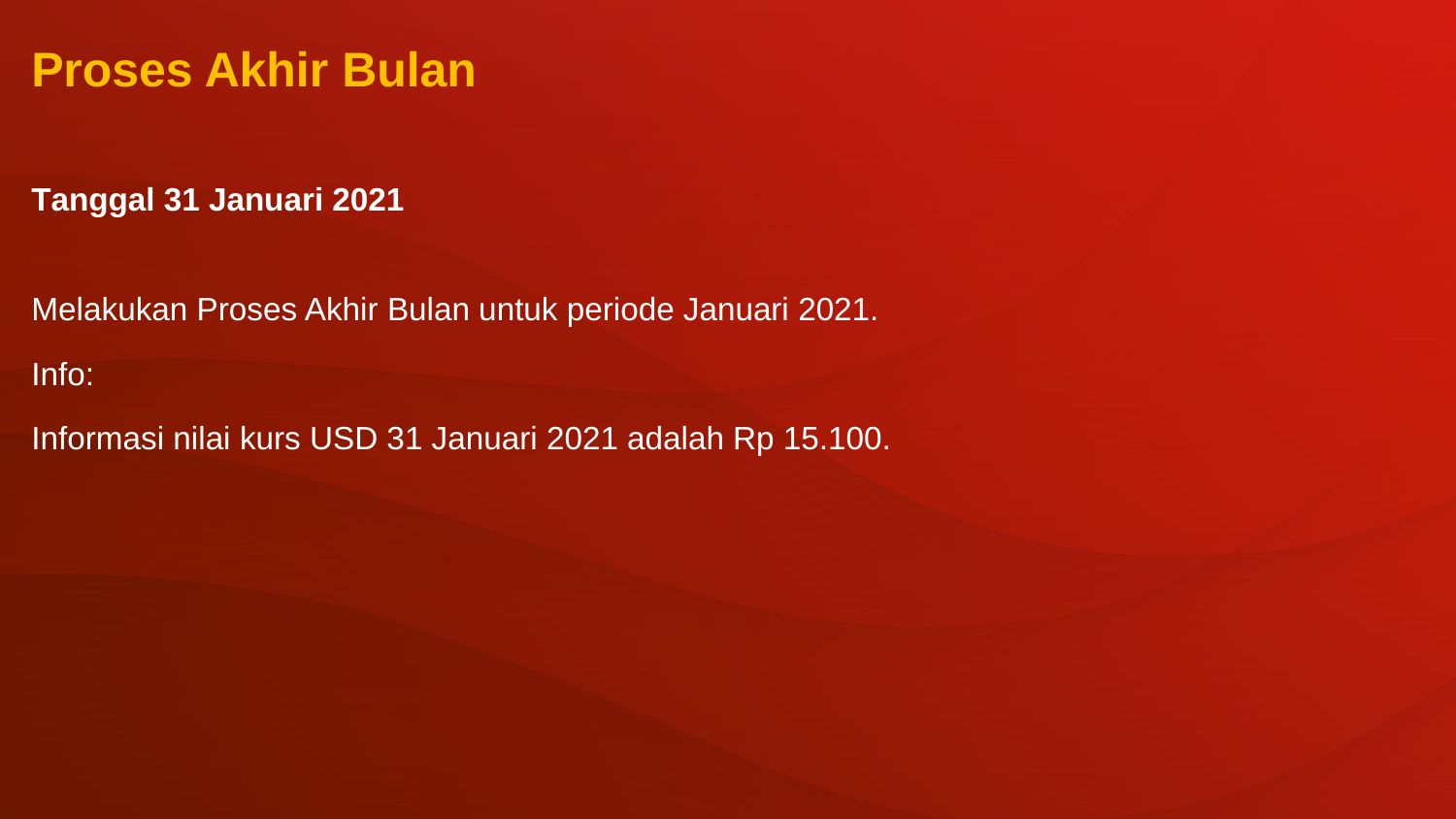

Proses Akhir Bulan
Tanggal 31 Januari 2021

Melakukan Proses Akhir Bulan untuk periode Januari 2021.
Info:
Informasi nilai kurs USD 31 Januari 2021 adalah Rp 15.100.